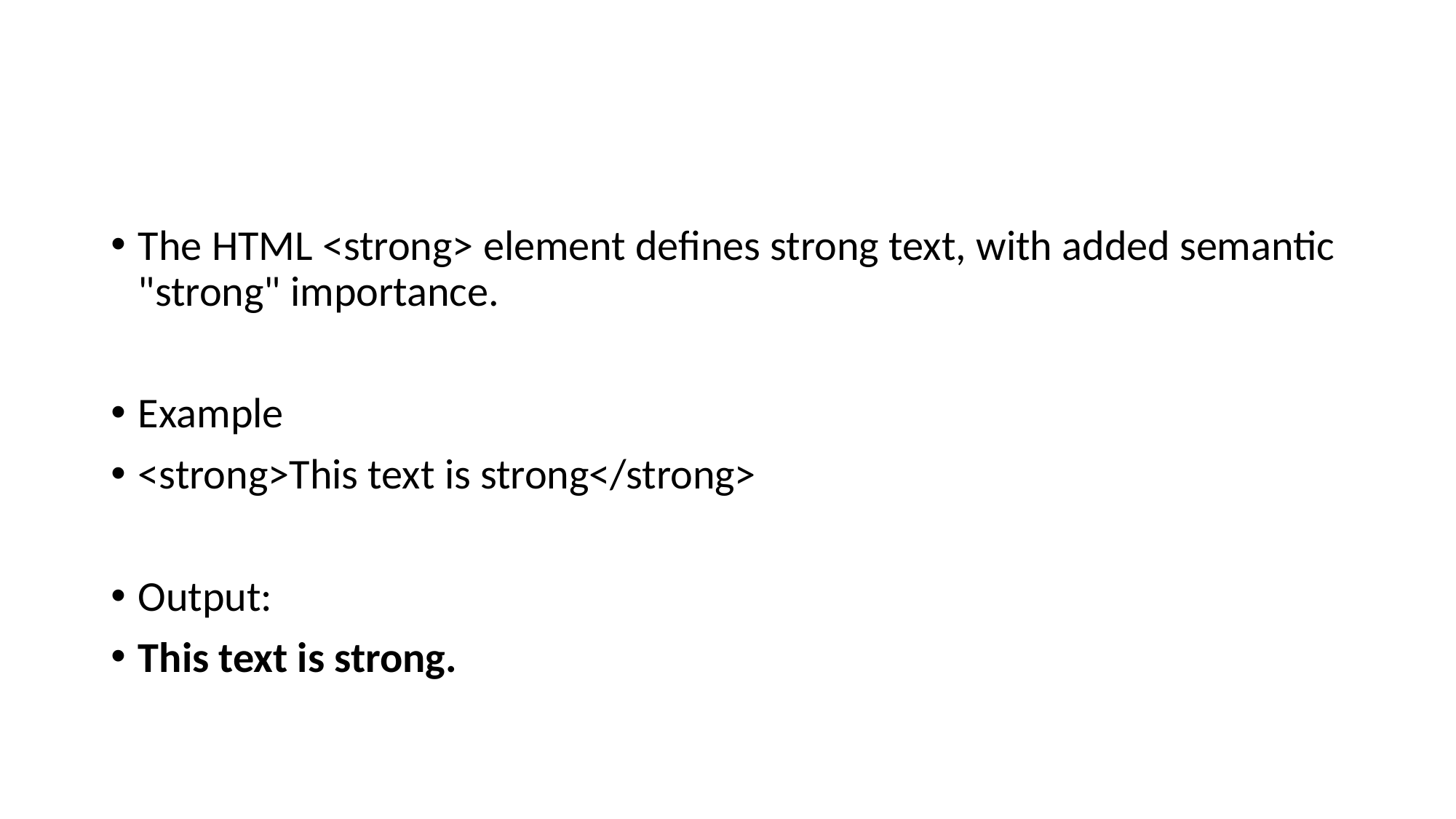

#
The HTML <strong> element defines strong text, with added semantic "strong" importance.

Example
<strong>This text is strong</strong>

Output:
This text is strong.